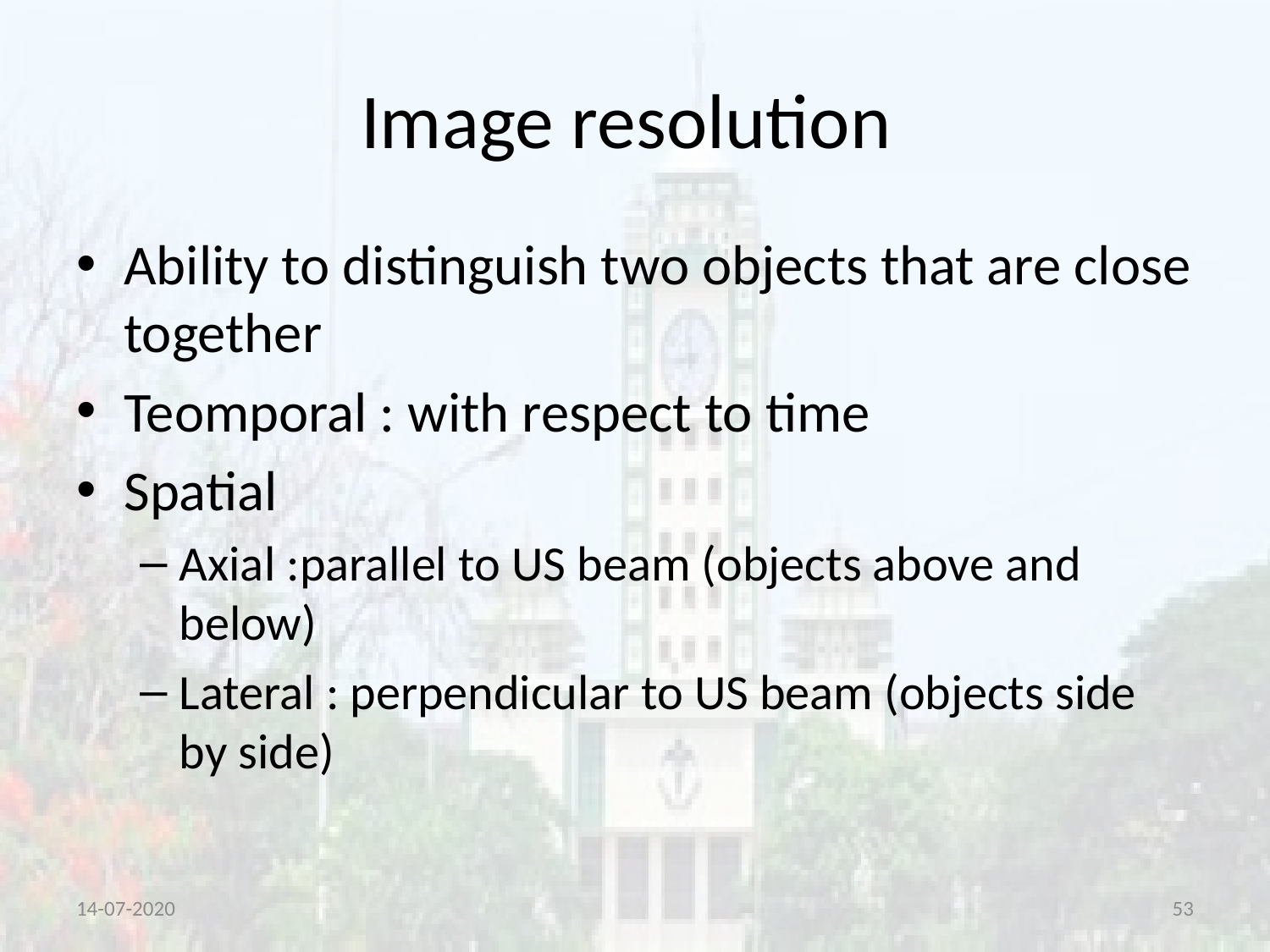

# Image resolution
Ability to distinguish two objects that are close together
Teomporal : with respect to time
Spatial
Axial :parallel to US beam (objects above and below)
Lateral : perpendicular to US beam (objects side by side)

14-07-2020
53